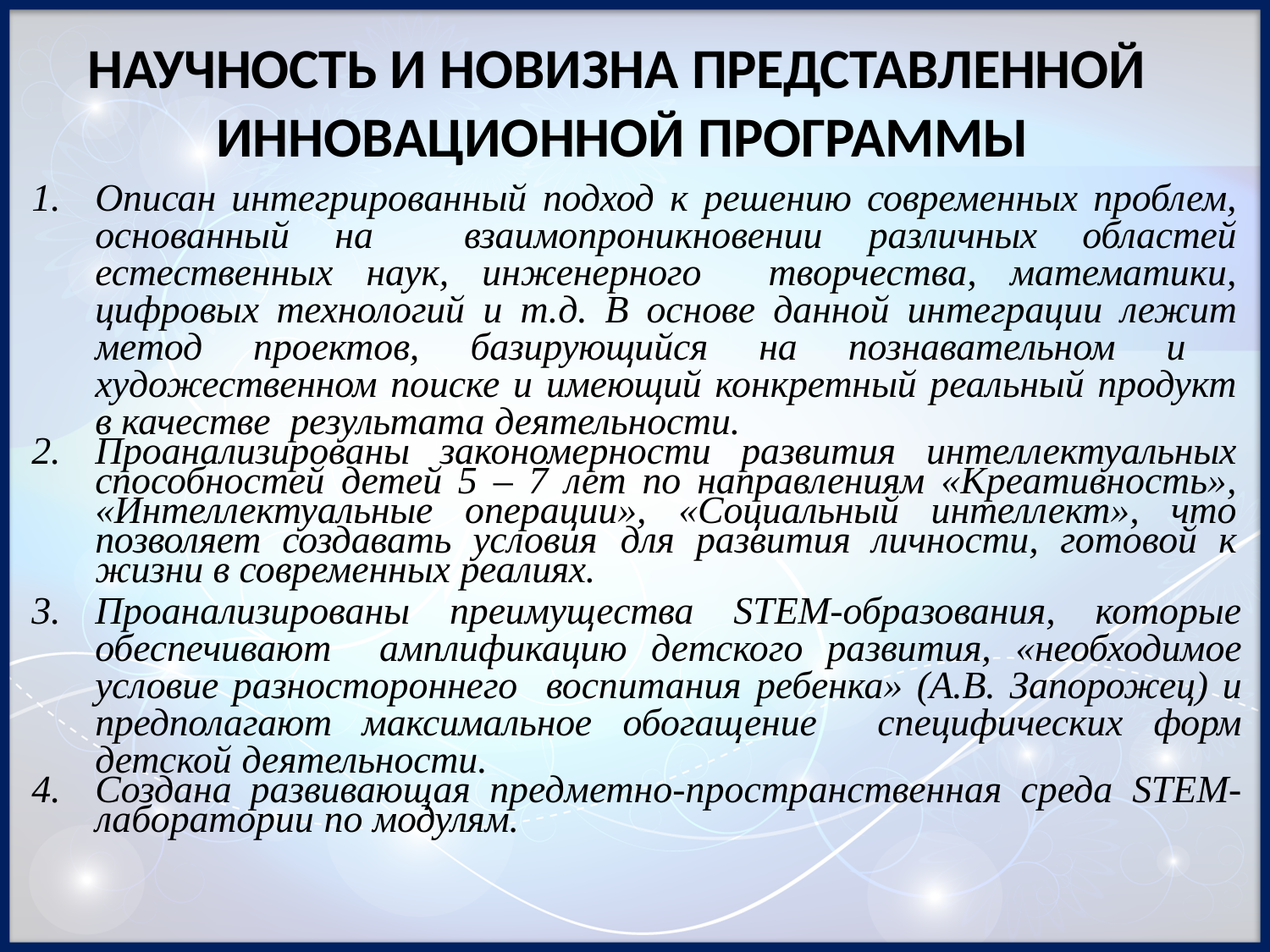

НАУЧНОСТЬ И НОВИЗНА ПРЕДСТАВЛЕННОЙ  ИННОВАЦИОННОЙ ПРОГРАММЫ
Описан интегрированный подход к решению современных проблем, основанный на  взаимопроникновении различных областей естественных наук, инженерного  творчества, математики, цифровых технологий и т.д. В основе данной интеграции лежит метод проектов, базирующийся на познавательном и  художественном поиске и имеющий конкретный реальный продукт в качестве  результата деятельности.
Проанализированы закономерности развития интеллектуальных способностей детей 5 – 7 лет по направлениям «Креативность», «Интеллектуальные операции», «Социальный интеллект», что позволяет создавать условия для развития личности, готовой к жизни в современных реалиях.
Проанализированы преимущества STEM-образования, которые обеспечивают  амплификацию детского развития, «необходимое условие разностороннего  воспитания ребенка» (А.В. Запорожец) и предполагают максимальное обогащение  специфических форм детской деятельности.
Создана развивающая предметно-пространственная среда STEM-лаборатории по модулям.